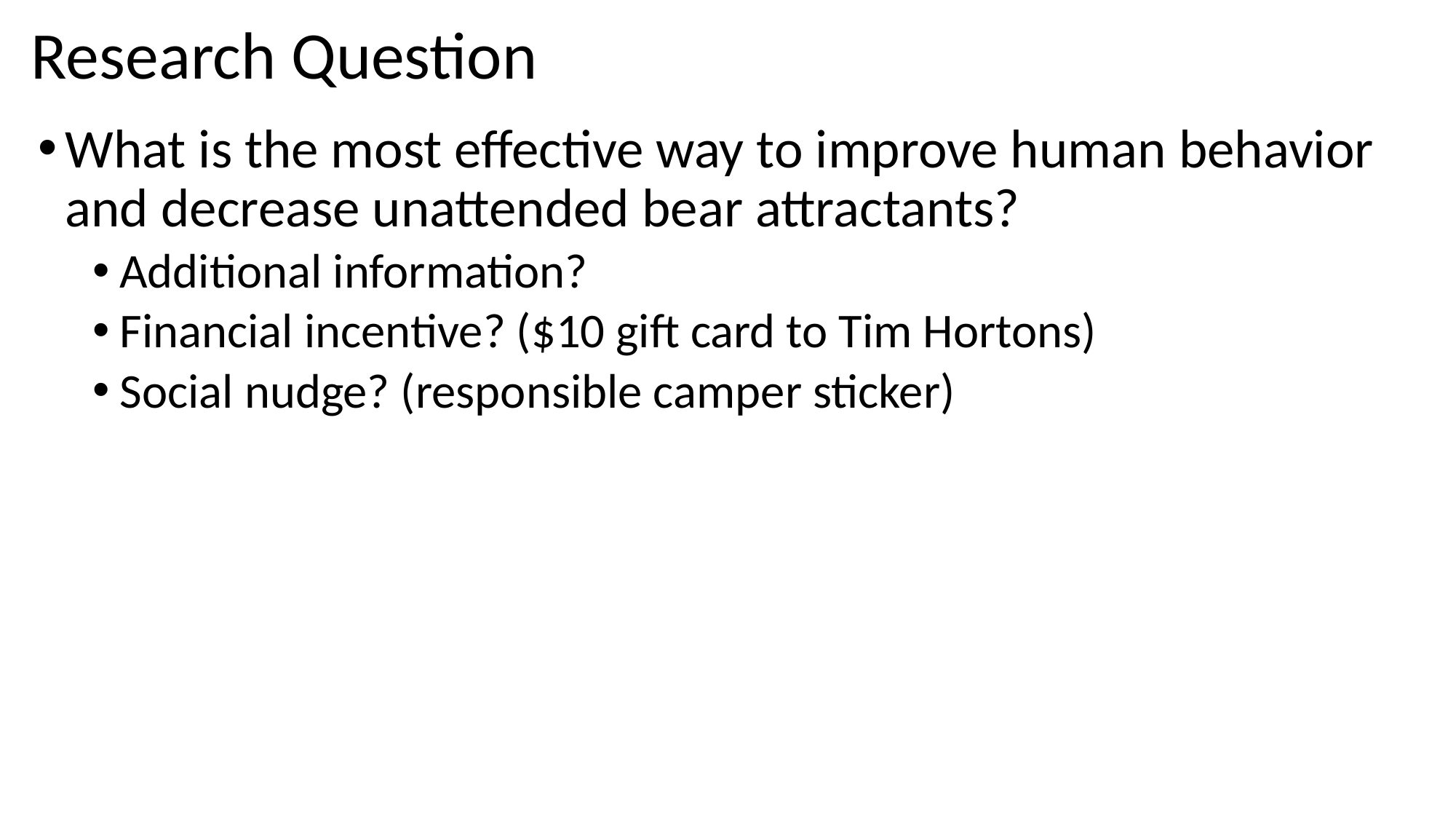

# Research Question
What is the most effective way to improve human behavior and decrease unattended bear attractants?
Additional information?
Financial incentive? ($10 gift card to Tim Hortons)
Social nudge? (responsible camper sticker)